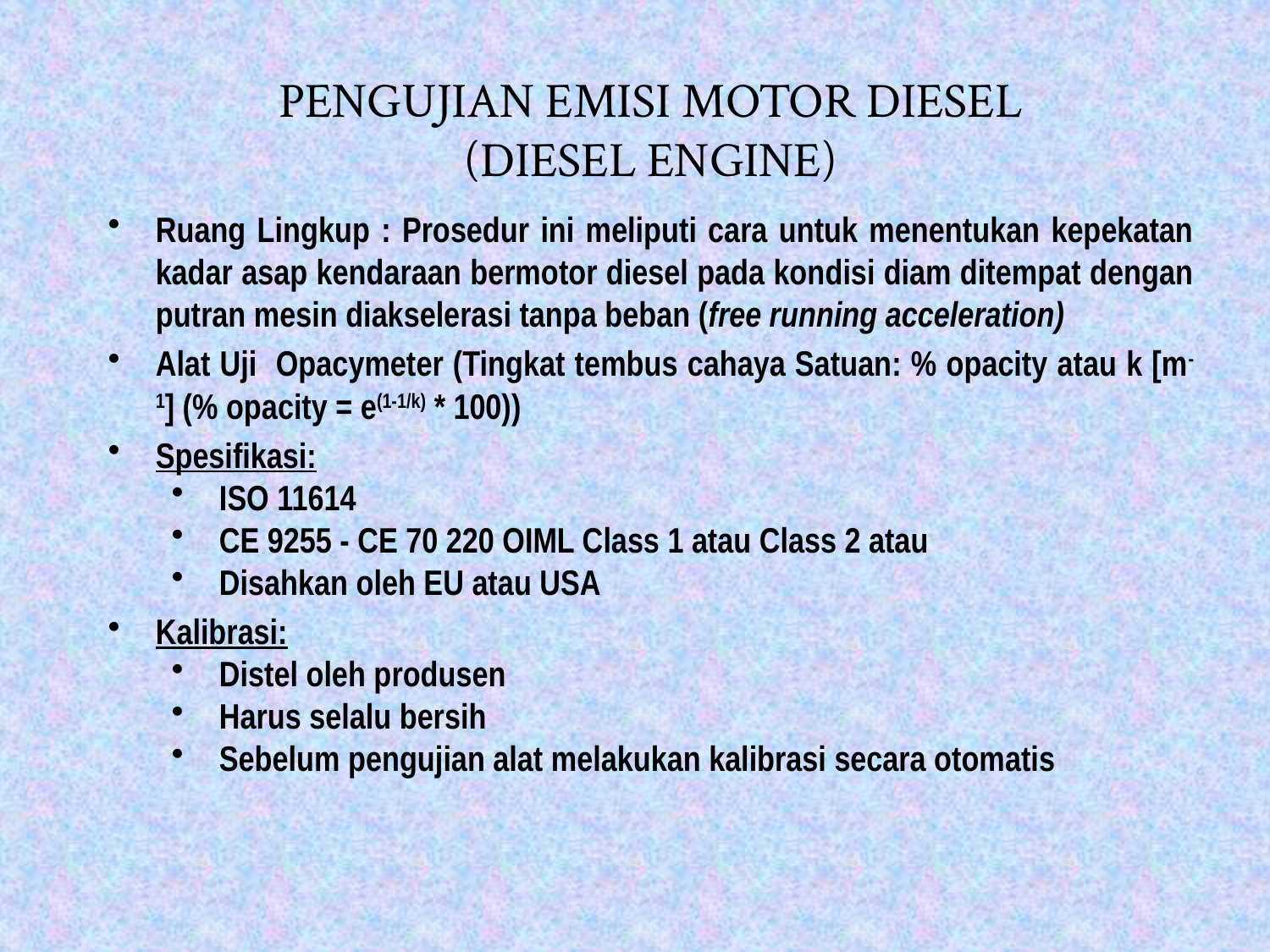

PENGUJIAN EMISI MOTOR DIESEL
(DIESEL ENGINE)
Ruang Lingkup : Prosedur ini meliputi cara untuk menentukan kepekatan kadar asap kendaraan bermotor diesel pada kondisi diam ditempat dengan putran mesin diakselerasi tanpa beban (free running acceleration)
Alat Uji  Opacymeter (Tingkat tembus cahaya Satuan: % opacity atau k [m-1] (% opacity = e(1-1/k) * 100))
Spesifikasi:
 ISO 11614
 CE 9255 - CE 70 220 OIML Class 1 atau Class 2 atau
 Disahkan oleh EU atau USA
Kalibrasi:
 Distel oleh produsen
 Harus selalu bersih
 Sebelum pengujian alat melakukan kalibrasi secara otomatis